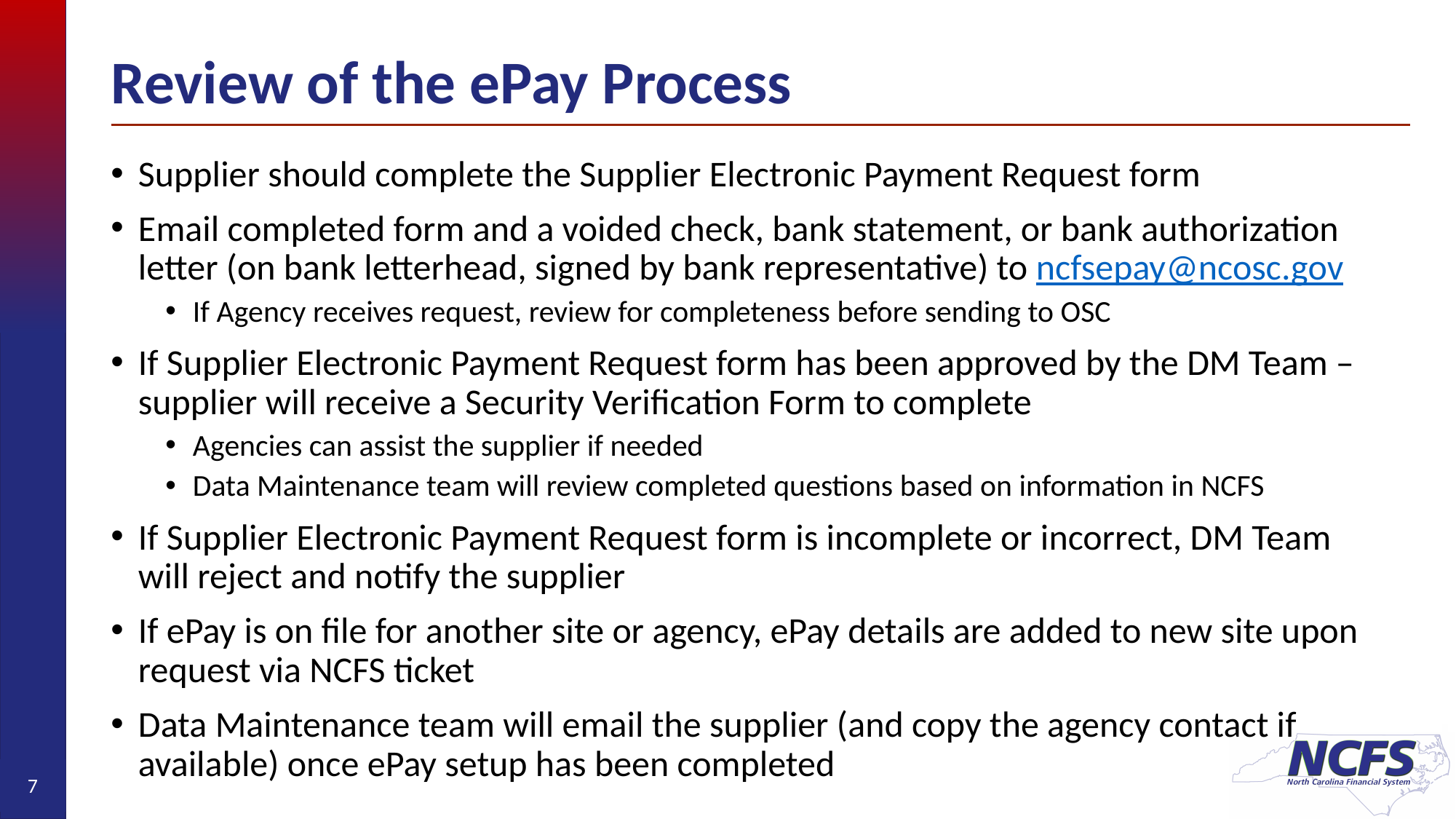

# Review of the ePay Process
Supplier should complete the Supplier Electronic Payment Request form
Email completed form and a voided check, bank statement, or bank authorization letter (on bank letterhead, signed by bank representative) to ncfsepay@ncosc.gov
If Agency receives request, review for completeness before sending to OSC
If Supplier Electronic Payment Request form has been approved by the DM Team – supplier will receive a Security Verification Form to complete
Agencies can assist the supplier if needed
Data Maintenance team will review completed questions based on information in NCFS
If Supplier Electronic Payment Request form is incomplete or incorrect, DM Team will reject and notify the supplier
If ePay is on file for another site or agency, ePay details are added to new site upon request via NCFS ticket
Data Maintenance team will email the supplier (and copy the agency contact if available) once ePay setup has been completed

7